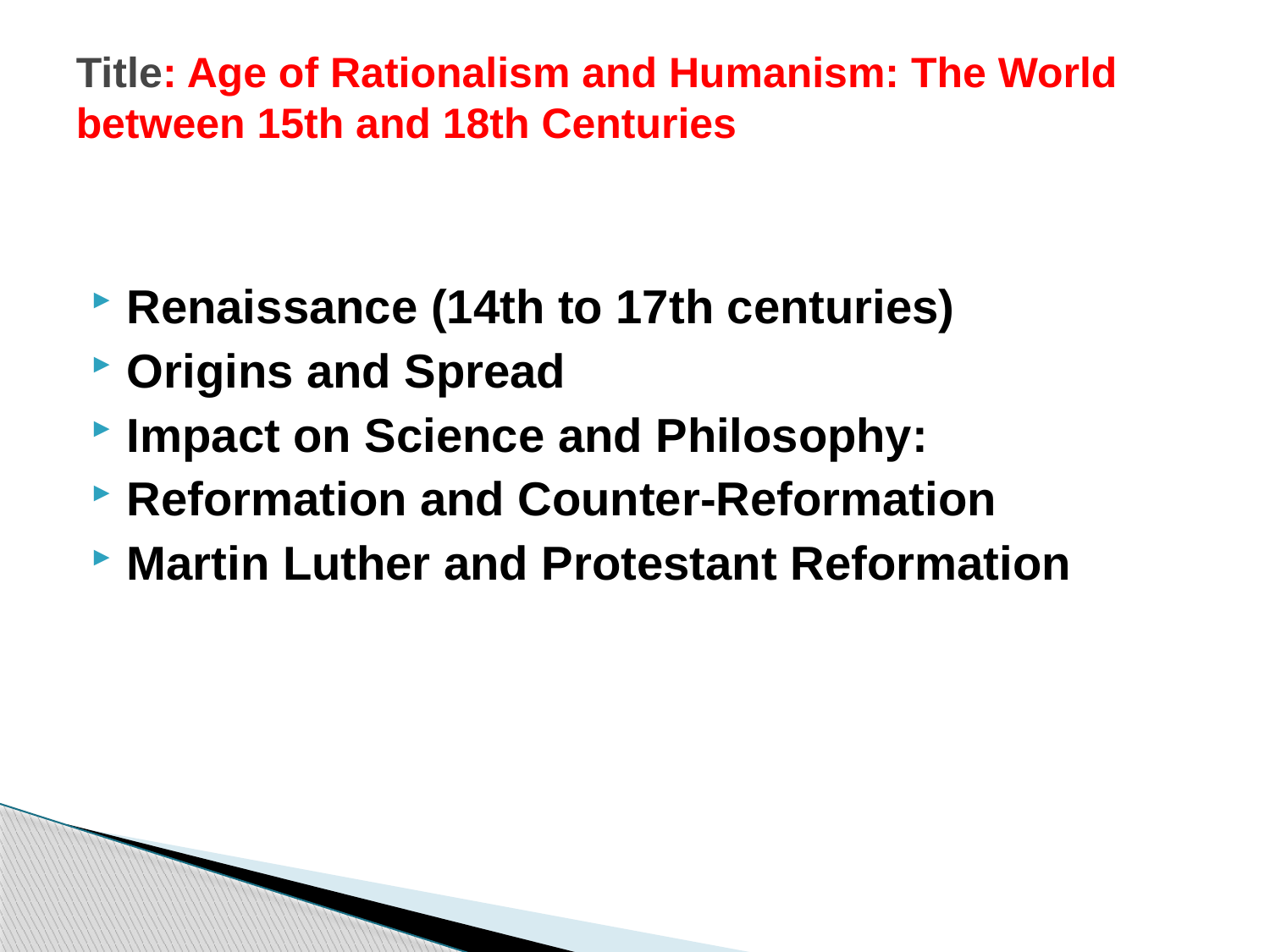

# Title: Age of Rationalism and Humanism: The World between 15th and 18th Centuries

Renaissance (14th to 17th centuries)
Origins and Spread
Impact on Science and Philosophy:
Reformation and Counter-Reformation
Martin Luther and Protestant Reformation